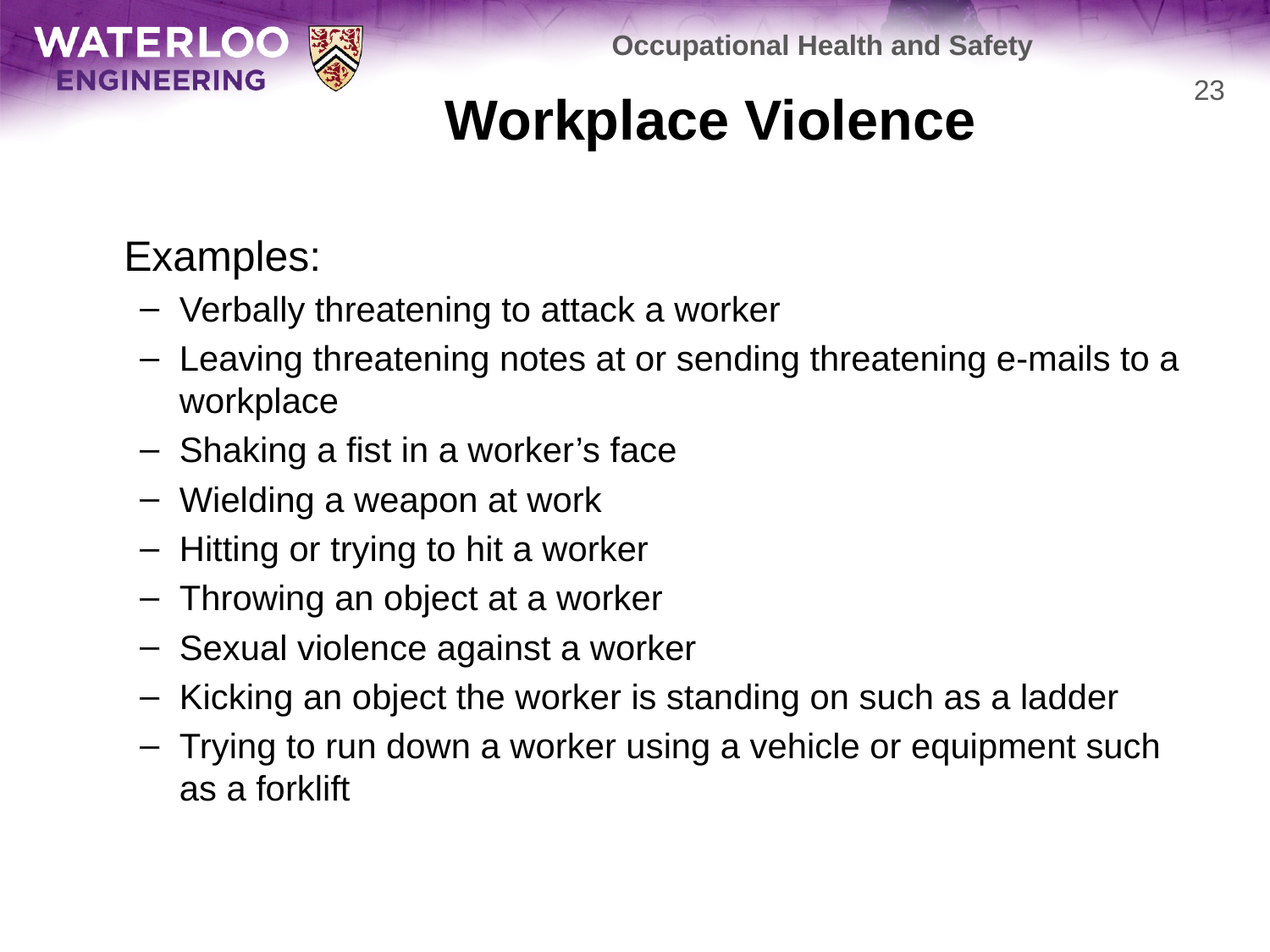

Occupational Health and Safety
# Workplace Violence
23
	Examples:
Verbally threatening to attack a worker
Leaving threatening notes at or sending threatening e-mails to a workplace
Shaking a fist in a worker’s face
Wielding a weapon at work
Hitting or trying to hit a worker
Throwing an object at a worker
Sexual violence against a worker
Kicking an object the worker is standing on such as a ladder
Trying to run down a worker using a vehicle or equipment such as a forklift